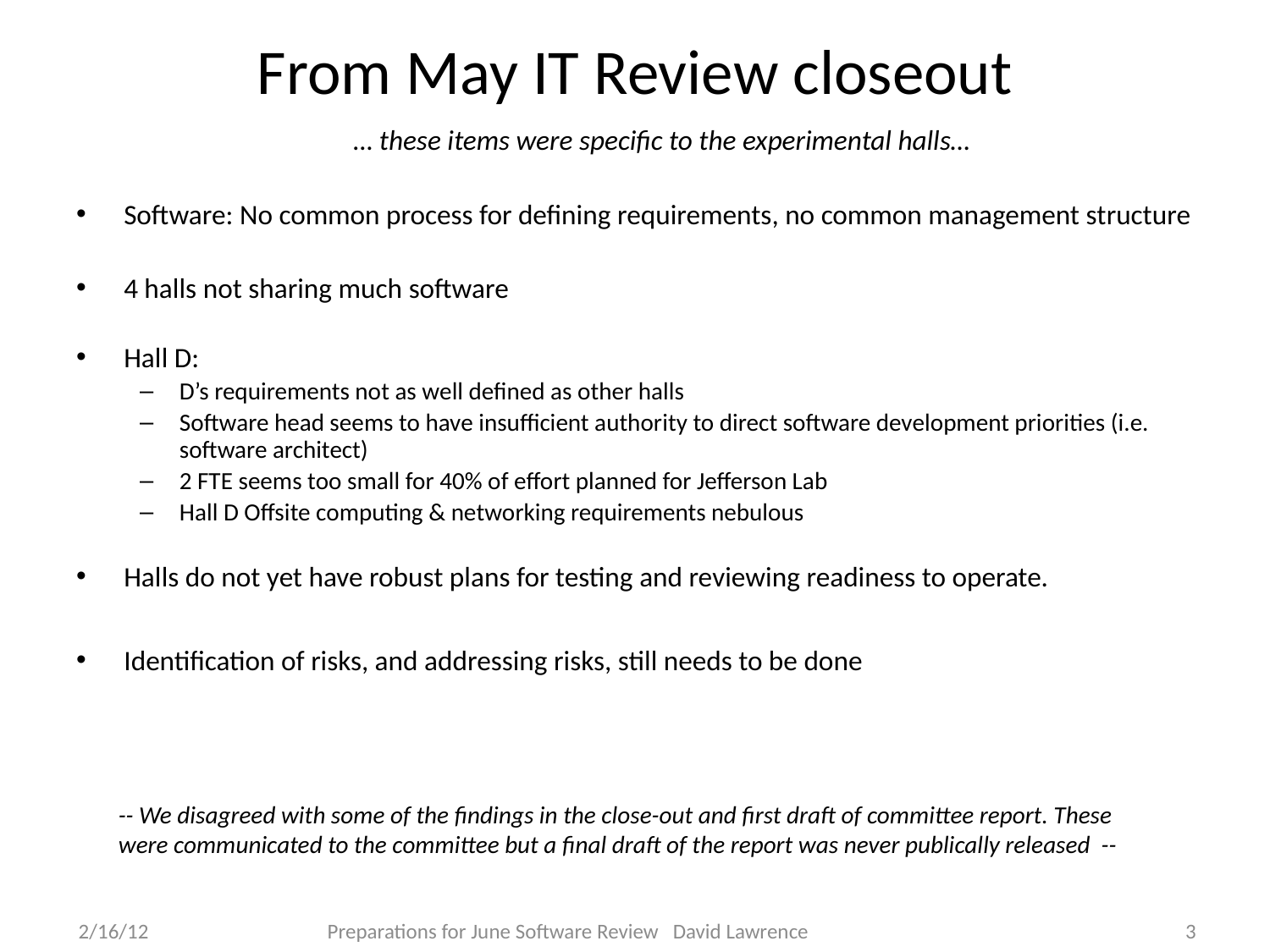

# From May IT Review closeout
… these items were specific to the experimental halls…
Software: No common process for defining requirements, no common management structure
4 halls not sharing much software
Hall D:
D’s requirements not as well defined as other halls
Software head seems to have insufficient authority to direct software development priorities (i.e. software architect)
2 FTE seems too small for 40% of effort planned for Jefferson Lab
Hall D Offsite computing & networking requirements nebulous
Halls do not yet have robust plans for testing and reviewing readiness to operate.
Identification of risks, and addressing risks, still needs to be done

-- We disagreed with some of the findings in the close-out and first draft of committee report. These were communicated to the committee but a final draft of the report was never publically released  --
2/16/12
Preparations for June Software Review   David Lawrence
3